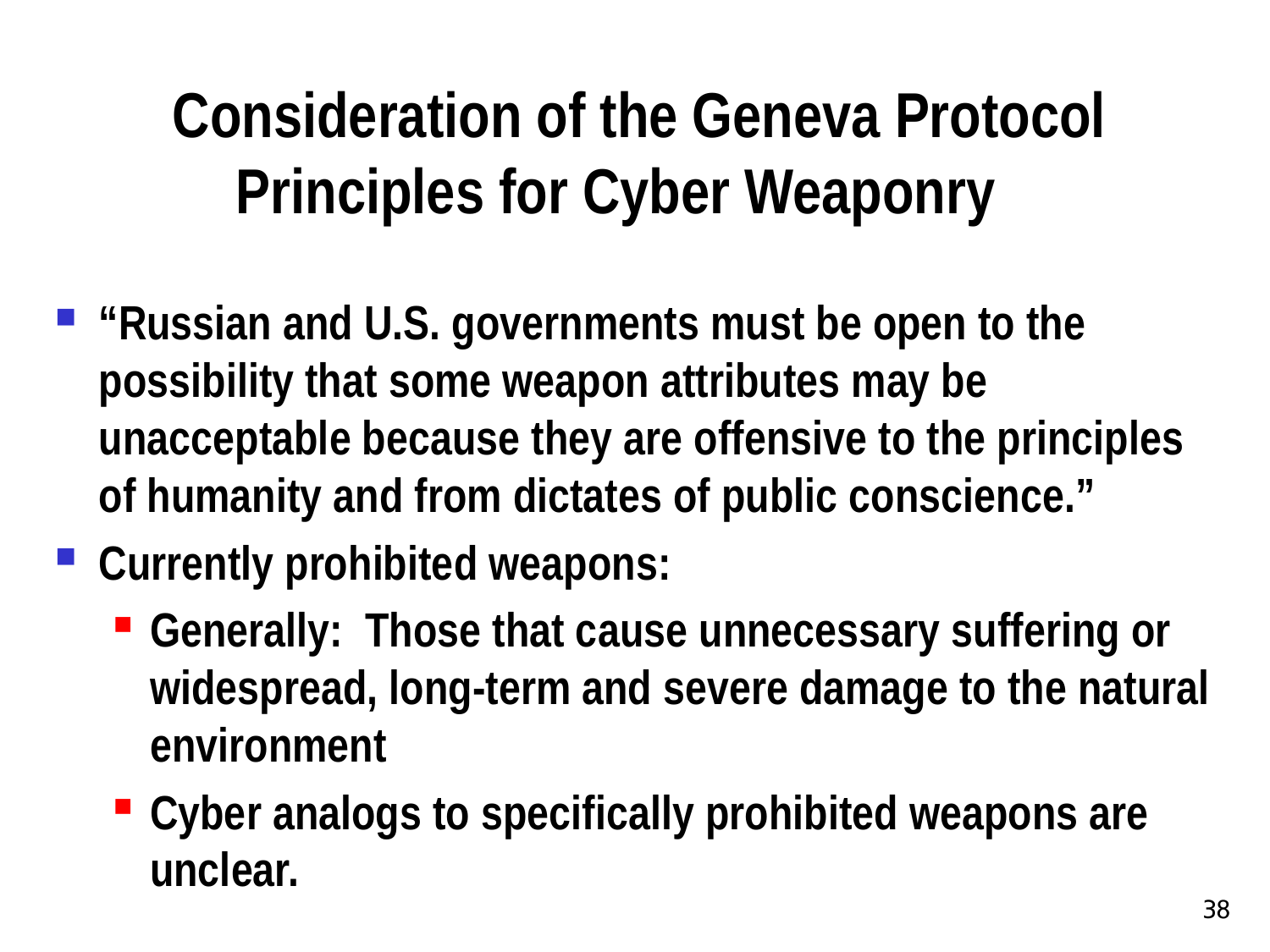

# Consideration of the Geneva Protocol Principles for Cyber Weaponry
“Russian and U.S. governments must be open to the possibility that some weapon attributes may be unacceptable because they are offensive to the principles of humanity and from dictates of public conscience.”
Currently prohibited weapons:
Generally:  Those that cause unnecessary suffering or widespread, long-term and severe damage to the natural environment
Cyber analogs to specifically prohibited weapons are unclear.

38